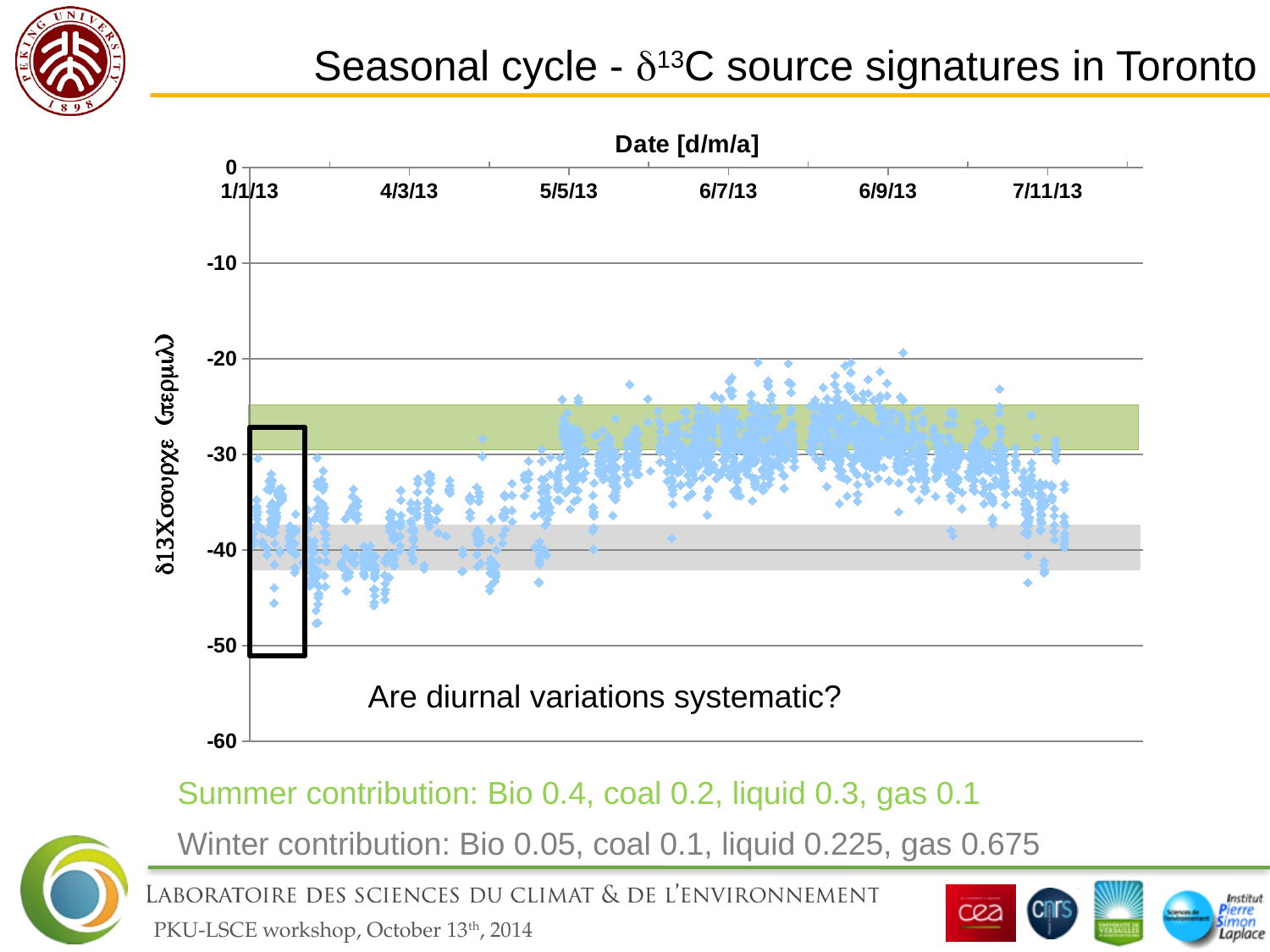

Seasonal cycle - δ13C source signatures in Toronto

### Chart

| Category |  |
|---|---|

Are diurnal variations systematic?
Summer contribution: Bio 0.4, coal 0.2, liquid 0.3, gas 0.1
Winter contribution: Bio 0.05, coal 0.1, liquid 0.225, gas 0.675